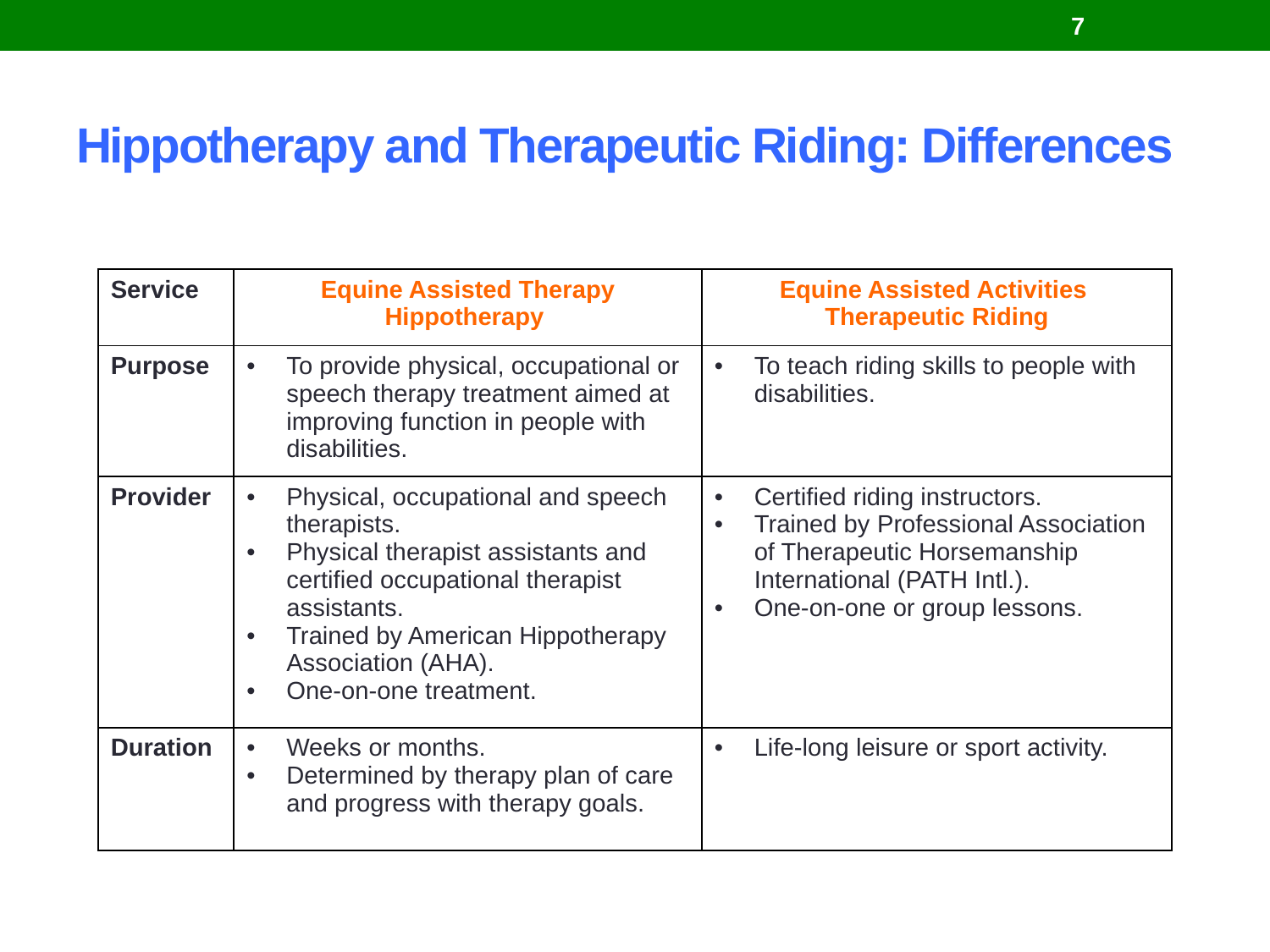

7
# Hippotherapy and Therapeutic Riding: Differences
| Service | Equine Assisted Therapy Hippotherapy | Equine Assisted Activities Therapeutic Riding |
| --- | --- | --- |
| Purpose | To provide physical, occupational or speech therapy treatment aimed at improving function in people with disabilities. | To teach riding skills to people with disabilities. |
| Provider | Physical, occupational and speech therapists. Physical therapist assistants and certified occupational therapist assistants. Trained by American Hippotherapy Association (AHA). One-on-one treatment. | Certified riding instructors. Trained by Professional Association of Therapeutic Horsemanship International (PATH Intl.). One-on-one or group lessons. |
| Duration | Weeks or months. Determined by therapy plan of care and progress with therapy goals. | Life-long leisure or sport activity. |